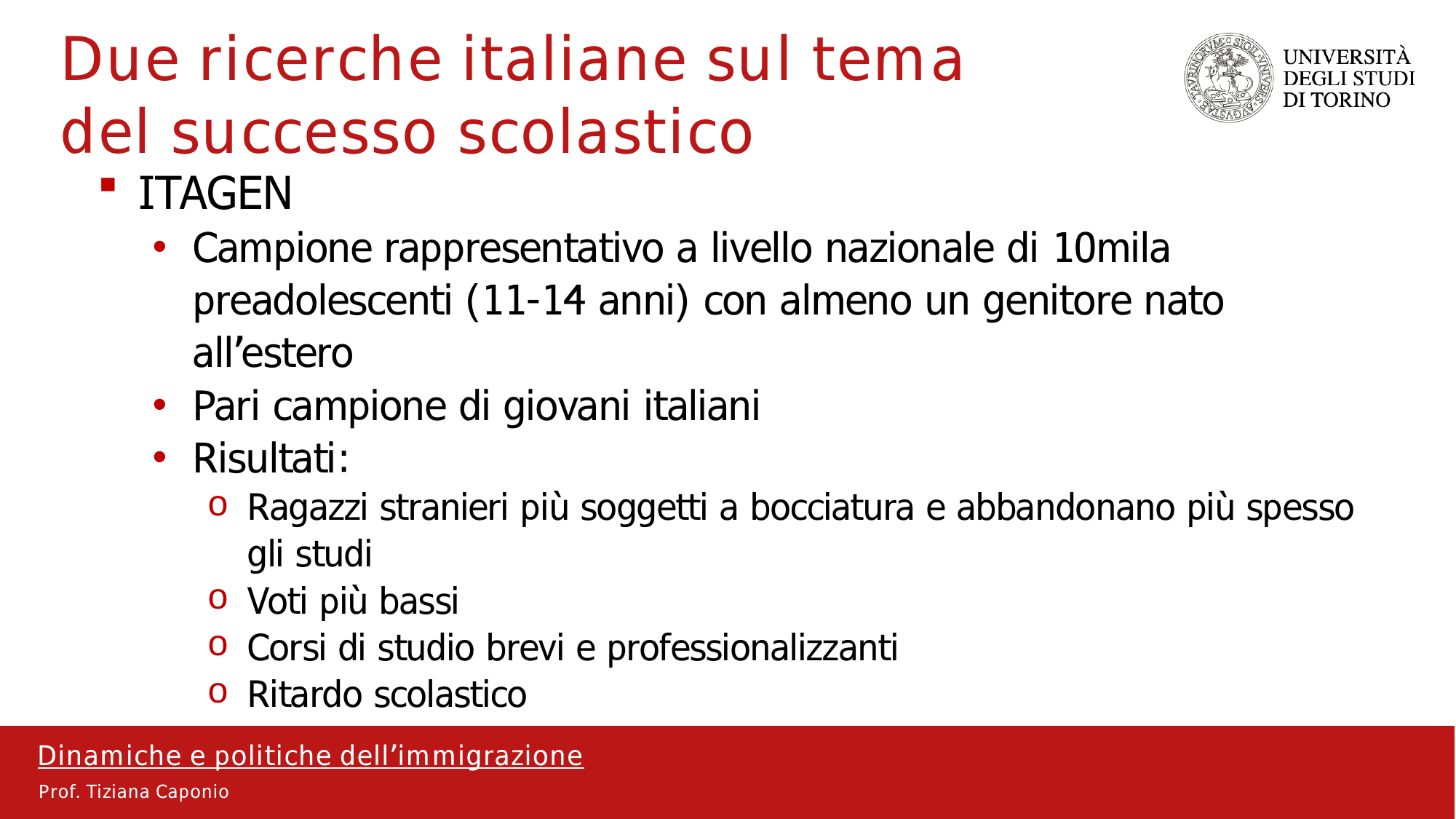

Due ricerche italiane sul tema
   del successo scolastico

ITAGEN
Campione rappresentativo a livello nazionale di 10mila preadolescenti (11-14 anni) con almeno un genitore nato all’estero
Pari campione di giovani italiani
Risultati:
Ragazzi stranieri più soggetti a bocciatura e abbandonano più spesso gli studi
Voti più bassi
Corsi di studio brevi e professionalizzanti
Ritardo scolastico
Dinamiche e politiche dell’immigrazione
Prof. Tiziana Caponio